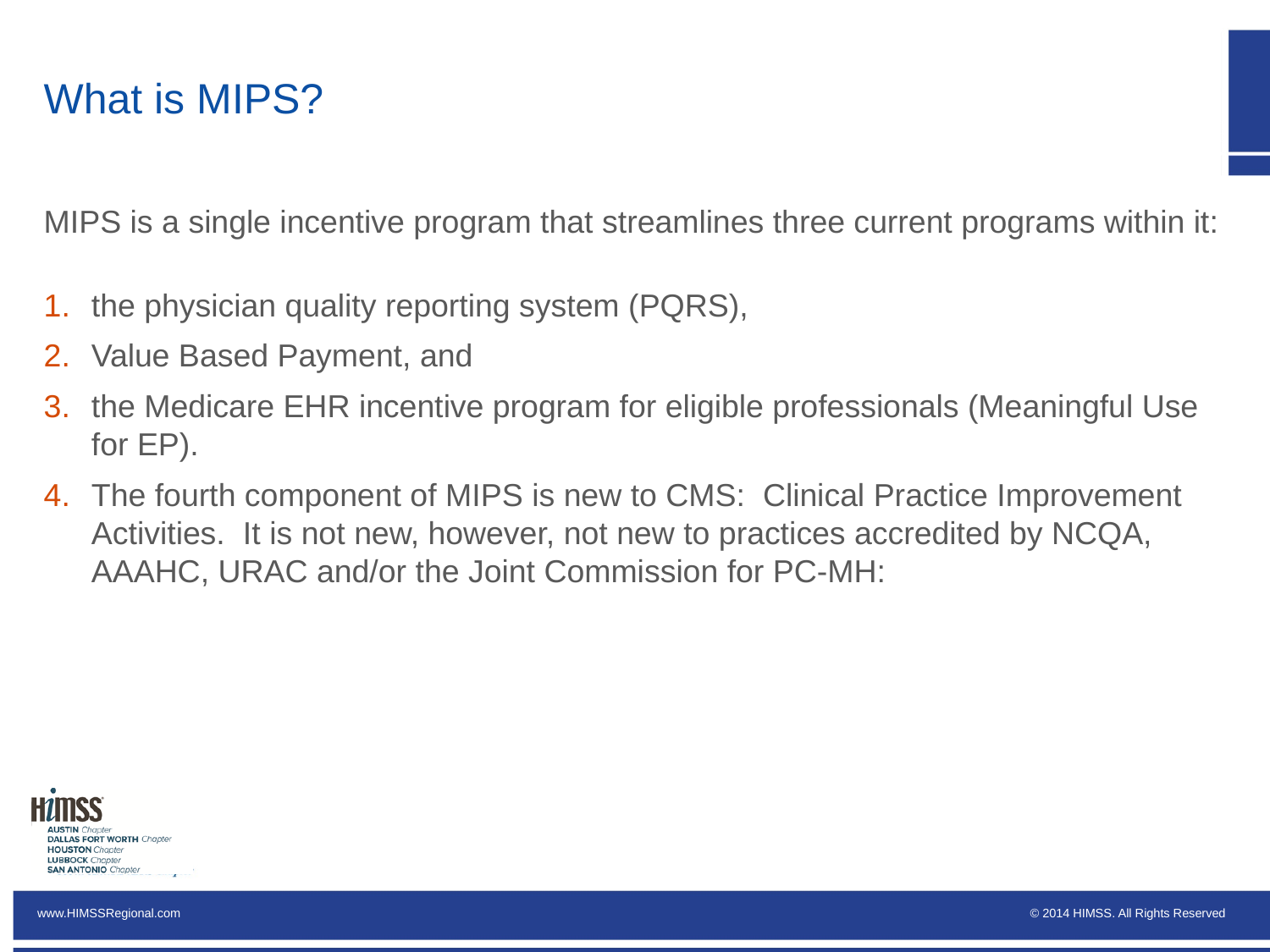

# What is MIPS?

MIPS is a single incentive program that streamlines three current programs within it:

the physician quality reporting system (PQRS),
Value Based Payment, and
the Medicare EHR incentive program for eligible professionals (Meaningful Use for EP).
The fourth component of MIPS is new to CMS:  Clinical Practice Improvement Activities.  It is not new, however, not new to practices accredited by NCQA, AAAHC, URAC and/or the Joint Commission for PC-MH: